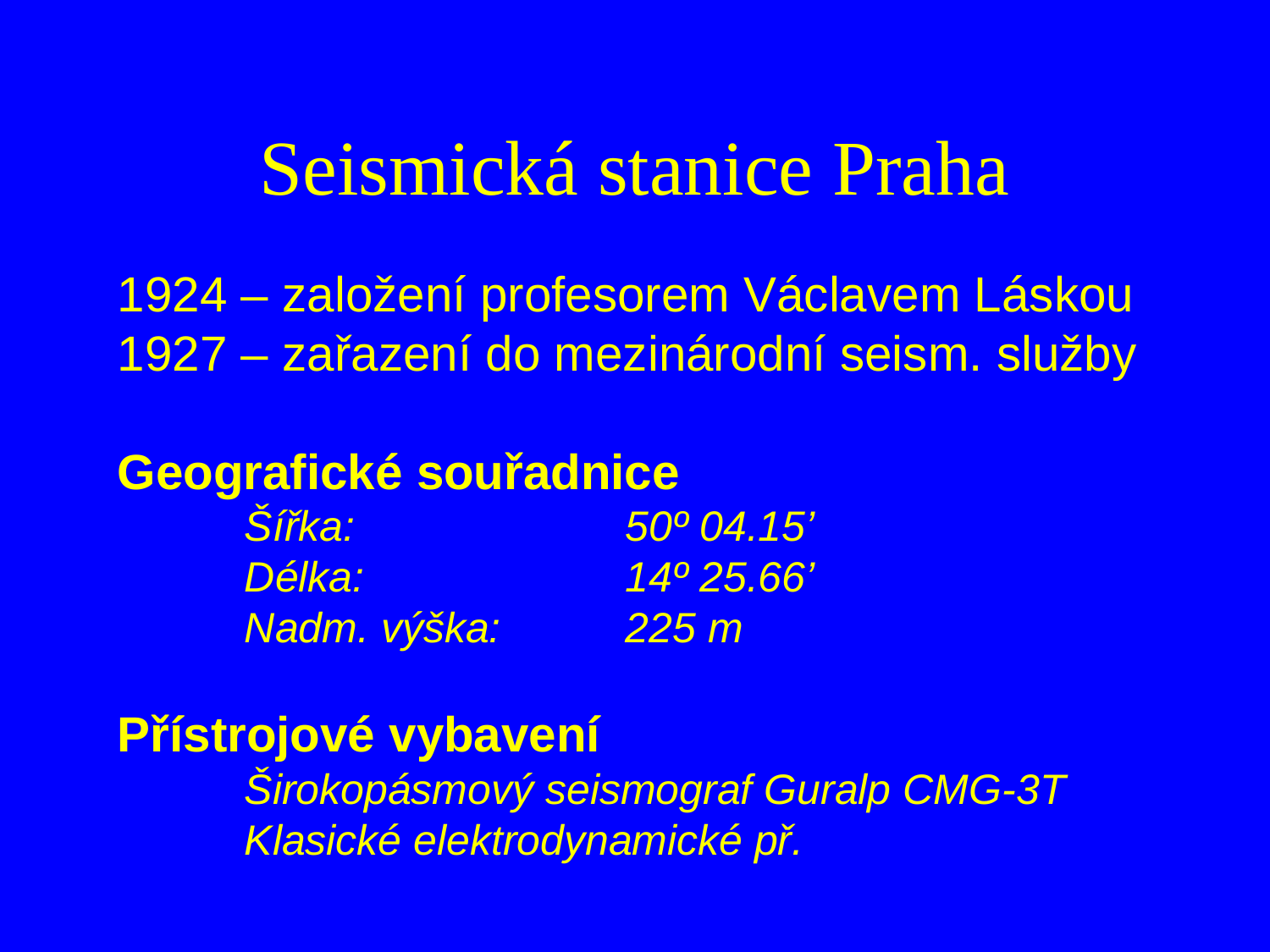

# Seismická stanice Praha
1924 – založení profesorem Václavem Láskou
1927 – zařazení do mezinárodní seism. služby

Geografické souřadnice
	Šířka: 			50º 04.15’
	Délka:			14º 25.66’
	Nadm. výška: 	225 m

Přístrojové vybavení
	Širokopásmový seismograf Guralp CMG-3T
	Klasické elektrodynamické př.